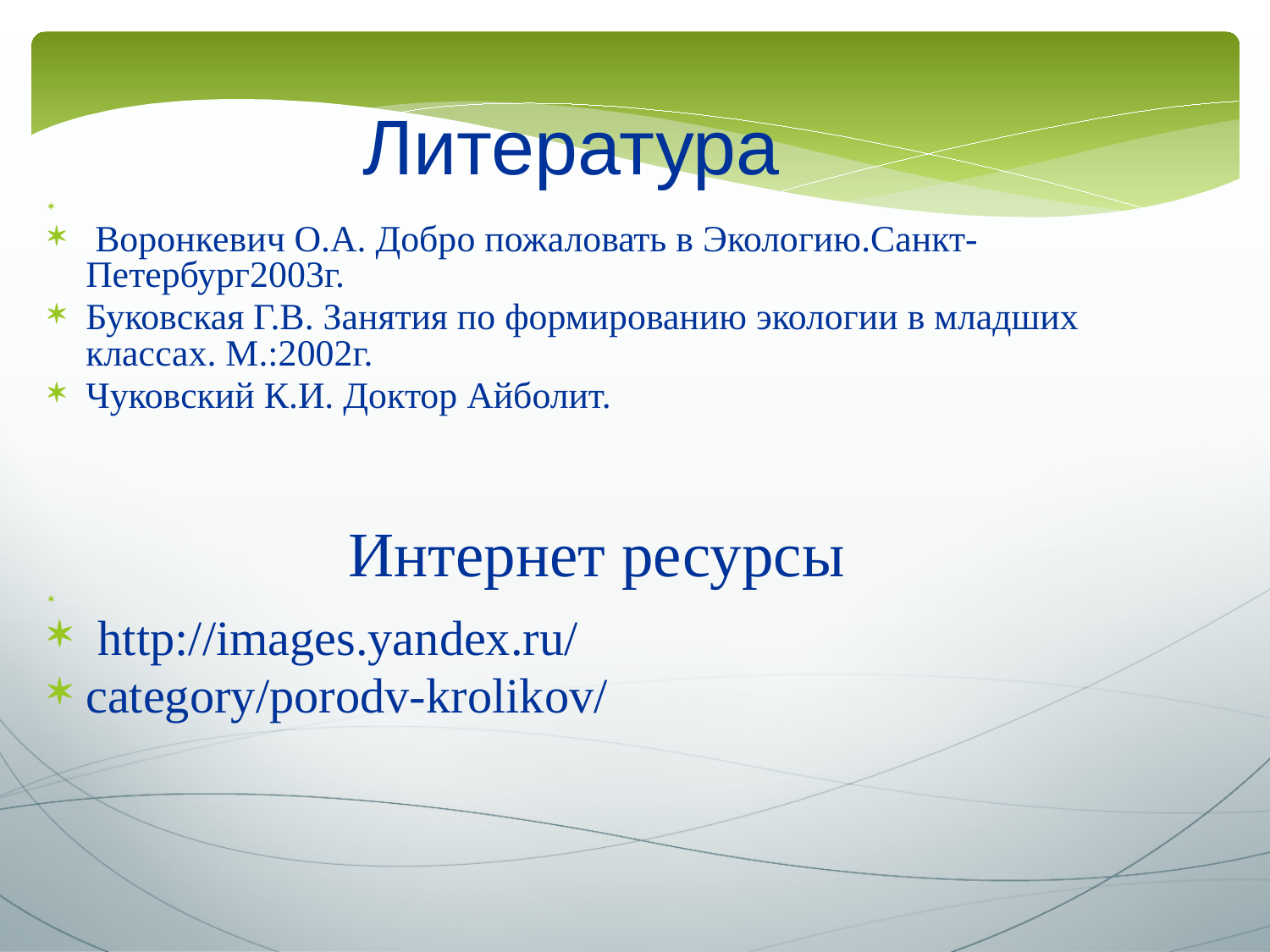

Литература

 Воронкевич О.А. Добро пожаловать в Экологию.Санкт-Петербург2003г.
Буковская Г.В. Занятия по формированию экологии в младших классах. М.:2002г.
Чуковский К.И. Доктор Айболит.

Интернет ресурсы

 http://images.yandex.ru/
сategory/porodv-krolikov/